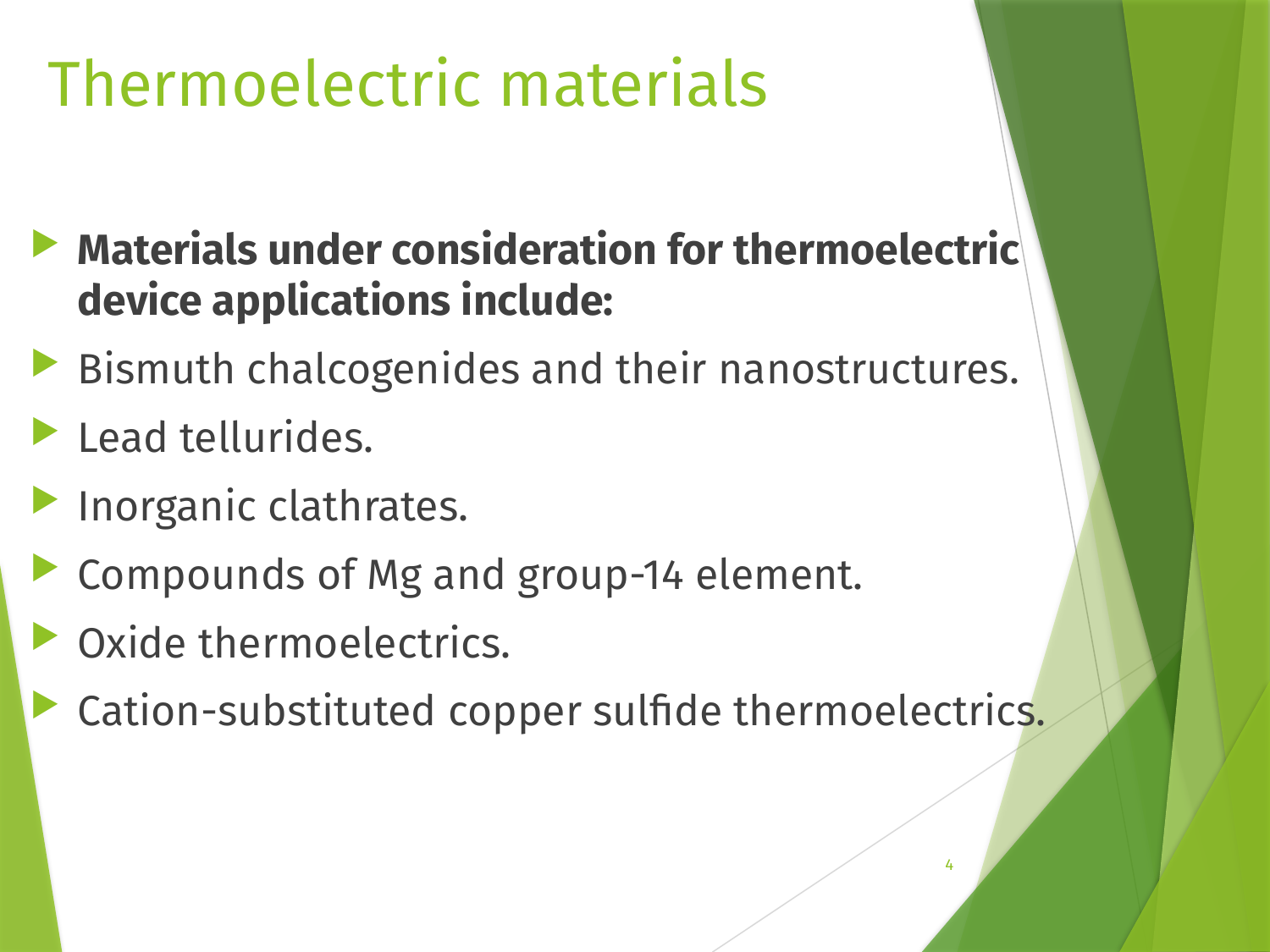

# Thermoelectric materials
Materials under consideration for thermoelectric device applications include:
Bismuth chalcogenides and their nanostructures.
Lead tellurides.
Inorganic clathrates.
Compounds of Mg and group-14 element.
Oxide thermoelectrics.
Cation-substituted copper sulfide thermoelectrics.
4